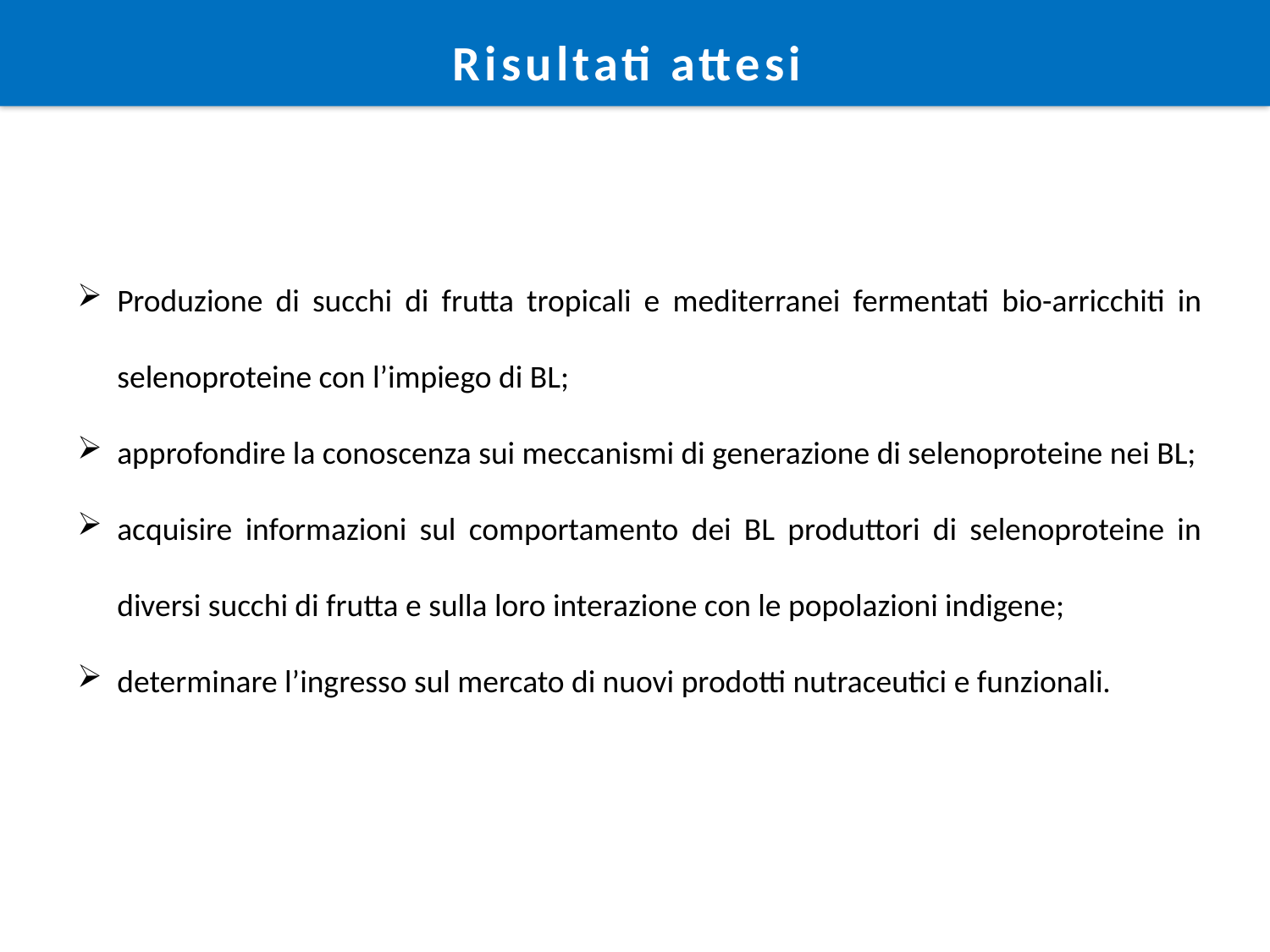

Risultati attesi
Produzione di succhi di frutta tropicali e mediterranei fermentati bio-arricchiti in selenoproteine con l’impiego di BL;
approfondire la conoscenza sui meccanismi di generazione di selenoproteine nei BL;
acquisire informazioni sul comportamento dei BL produttori di selenoproteine in diversi succhi di frutta e sulla loro interazione con le popolazioni indigene;
determinare l’ingresso sul mercato di nuovi prodotti nutraceutici e funzionali.